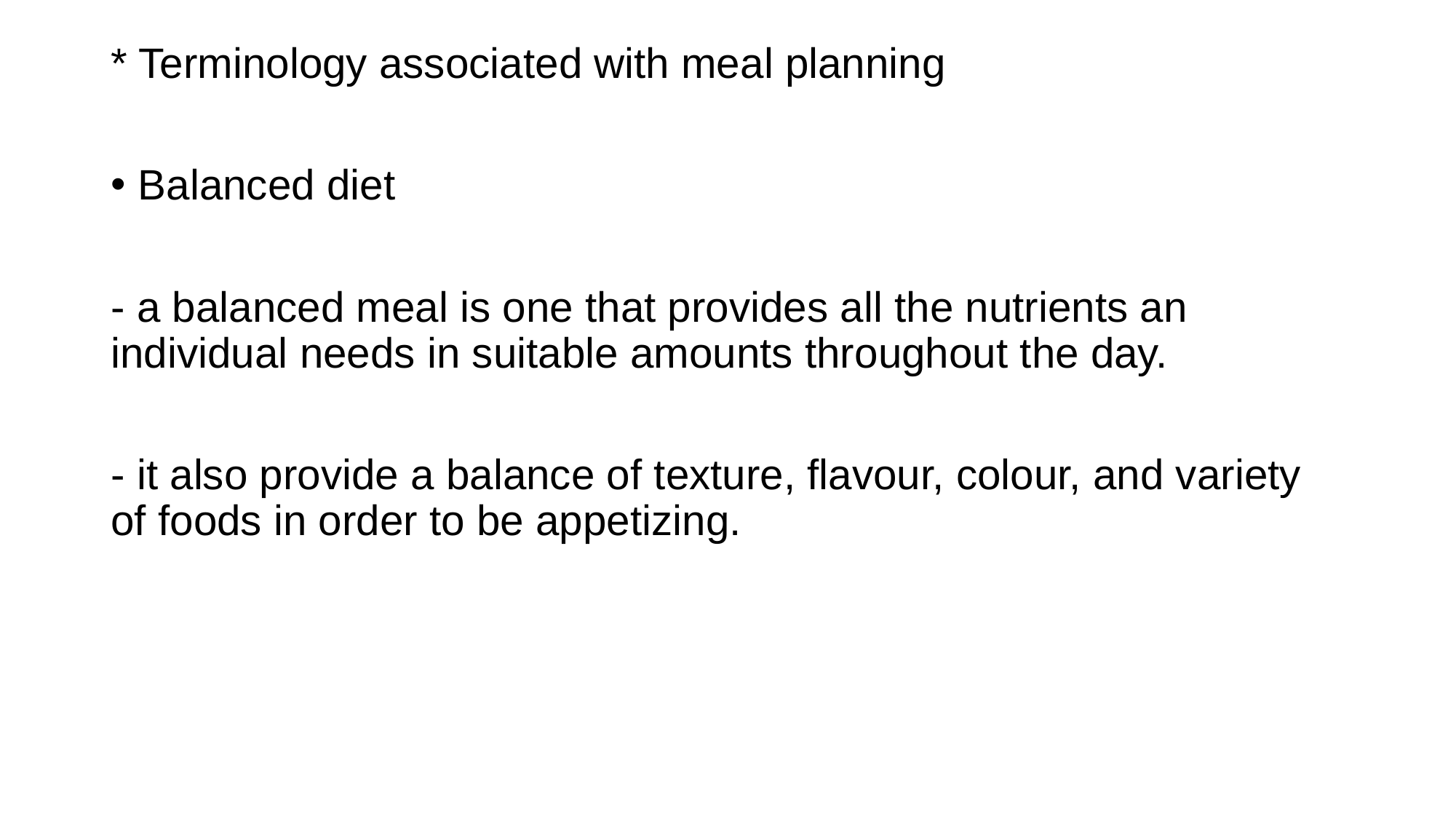

* Terminology associated with meal planning

Balanced diet

- a balanced meal is one that provides all the nutrients an individual needs in suitable amounts throughout the day.

- it also provide a balance of texture, flavour, colour, and variety of foods in order to be appetizing.